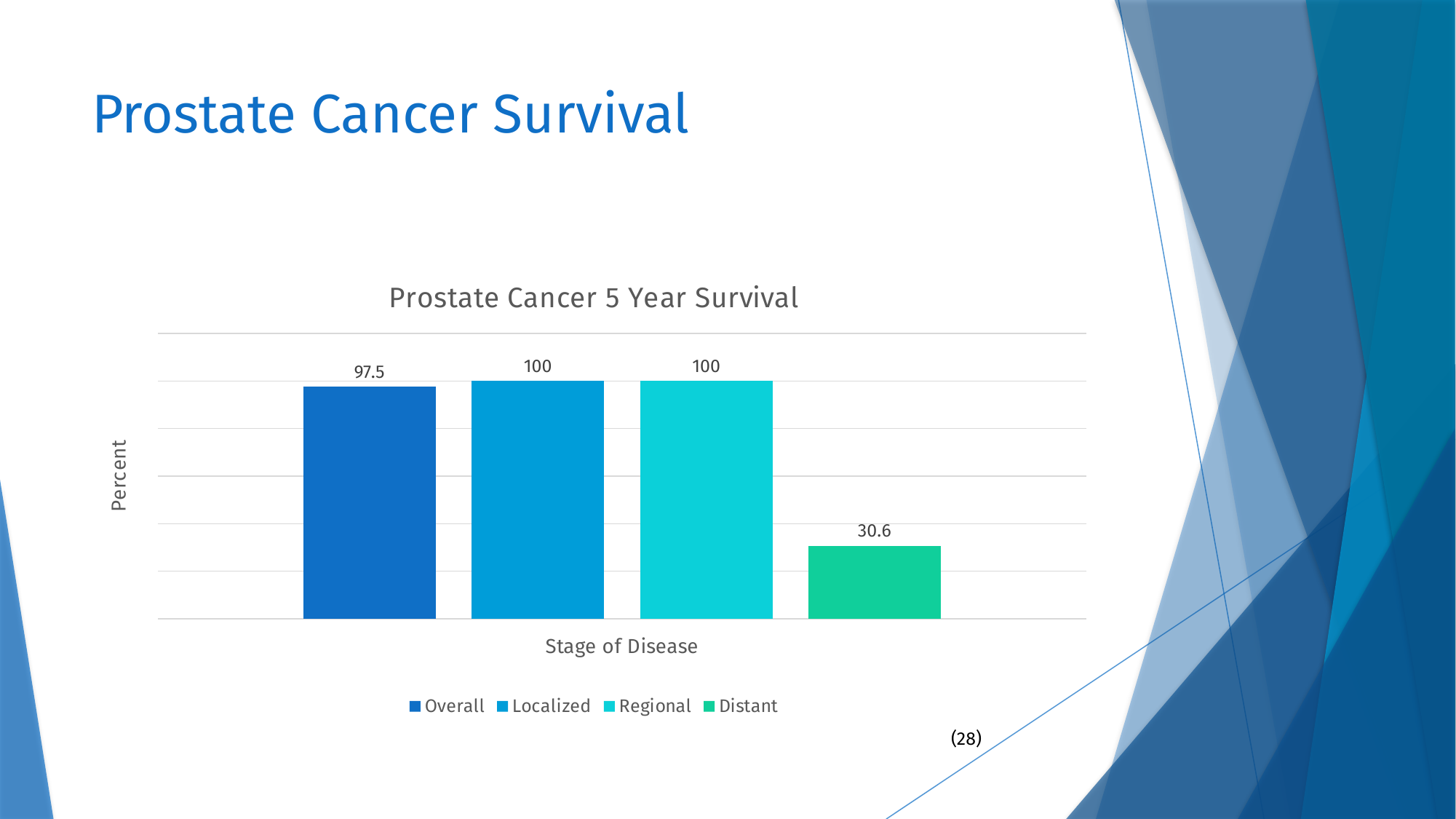

# Prostate Cancer Survival

### Chart: Prostate Cancer 5 Year Survival

| Category | Overall | Localized | Regional | Distant |
|---|---|---|---|---|
| Stage of Disease | 97.5 | 100.0 | 100.0 | 30.6 |
(28)